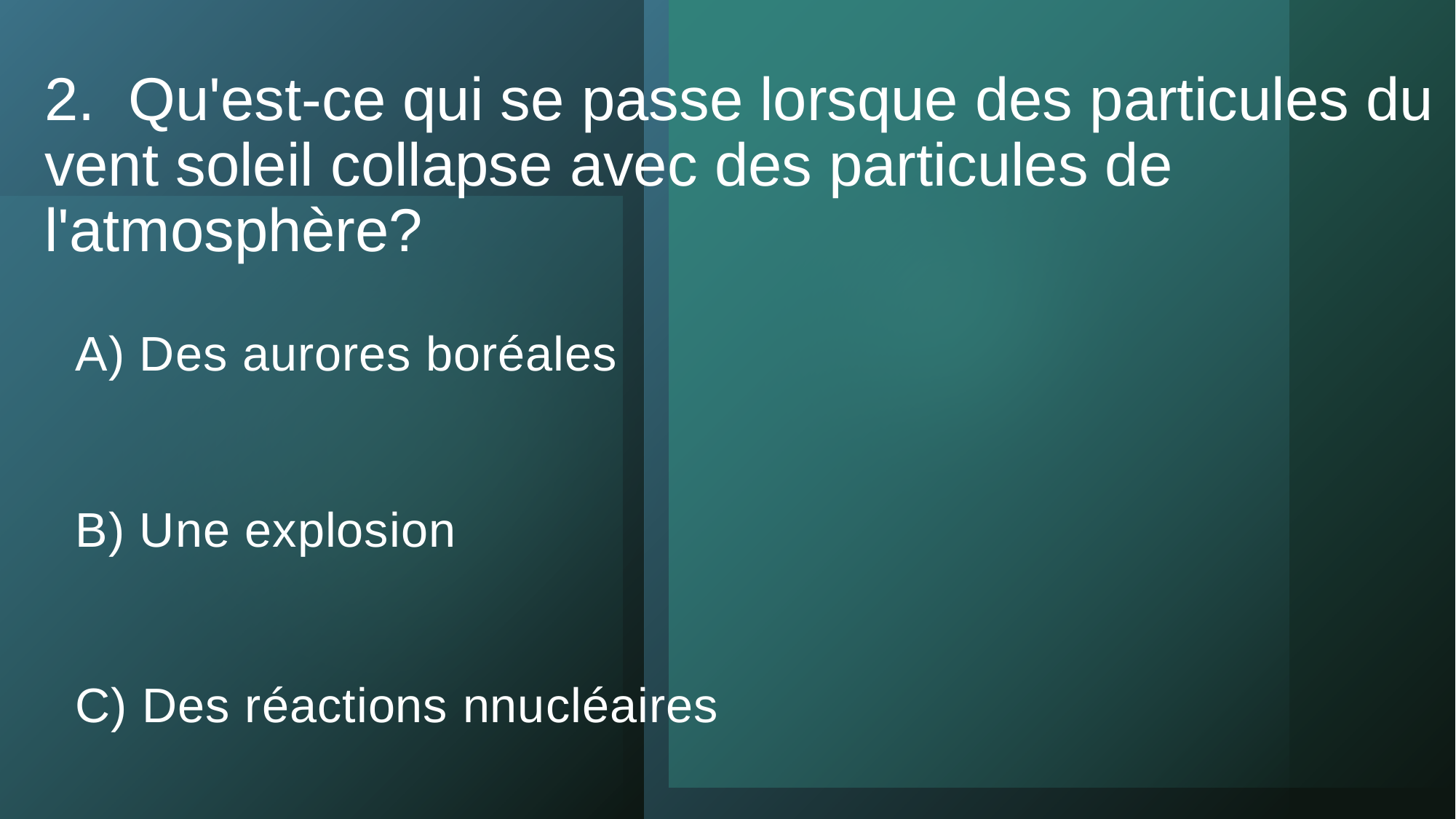

# 2.  Qu'est-ce qui se passe lorsque des particules du vent soleil collapse avec des particules de l'atmosphère?
A) Des aurores boréales

B) Une explosion

C) Des réactions nnucléaires